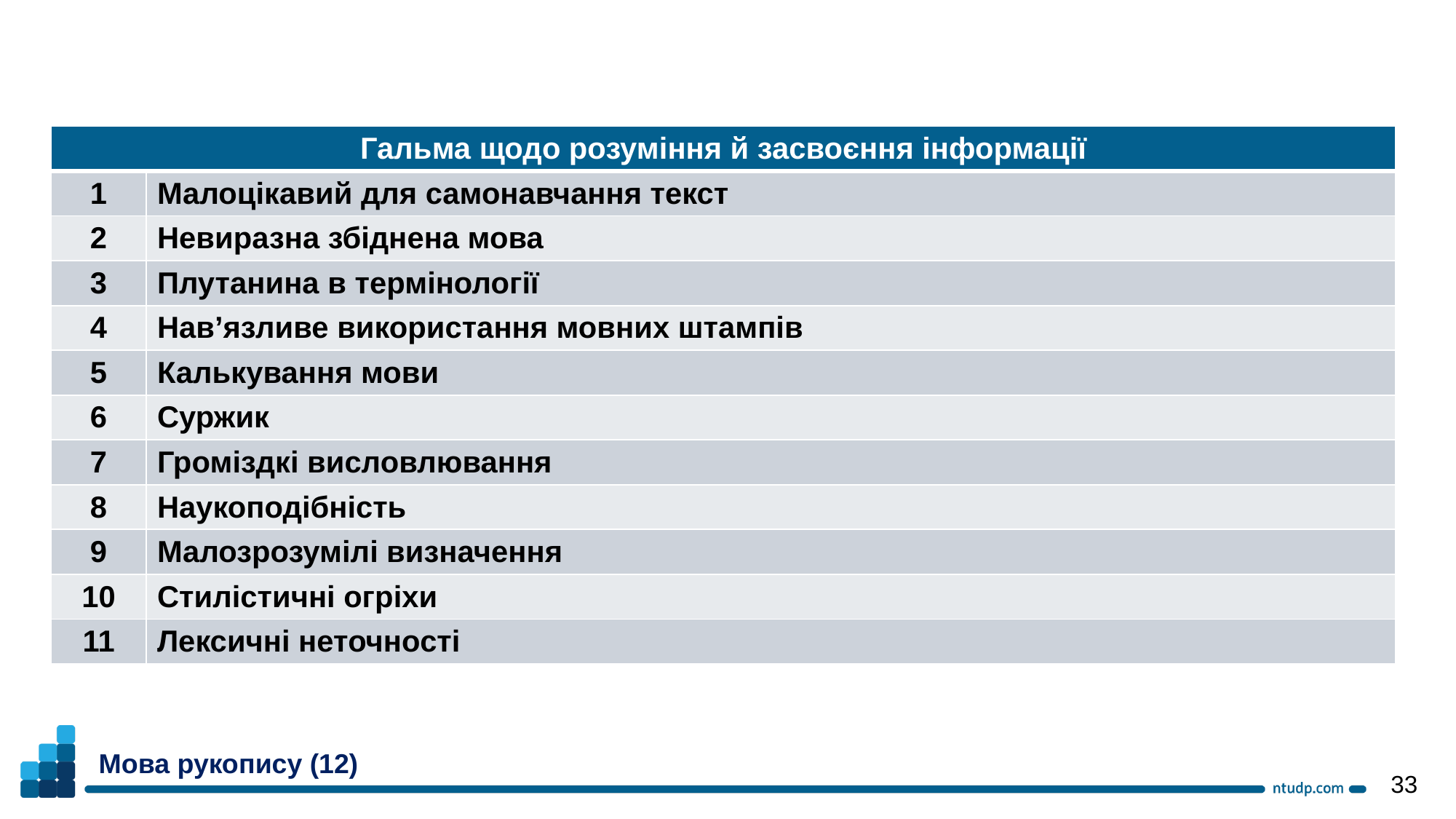

| Гальма щодо розуміння й засвоєння інформації |  |
| --- | --- |
| 1 | Малоцікавий для самонавчання текст |
| 2 | Невиразна збіднена мова |
| 3 | Плутанина в термінології |
| 4 | Нав’язливе використання мовних штампів |
| 5 | Калькування мови |
| 6 | Суржик |
| 7 | Громіздкі висловлювання |
| 8 | Наукоподібність |
| 9 | Малозрозумілі визначення |
| 10 | Стилістичні огріхи |
| 11 | Лексичні неточності |
Мова рукопису (12)